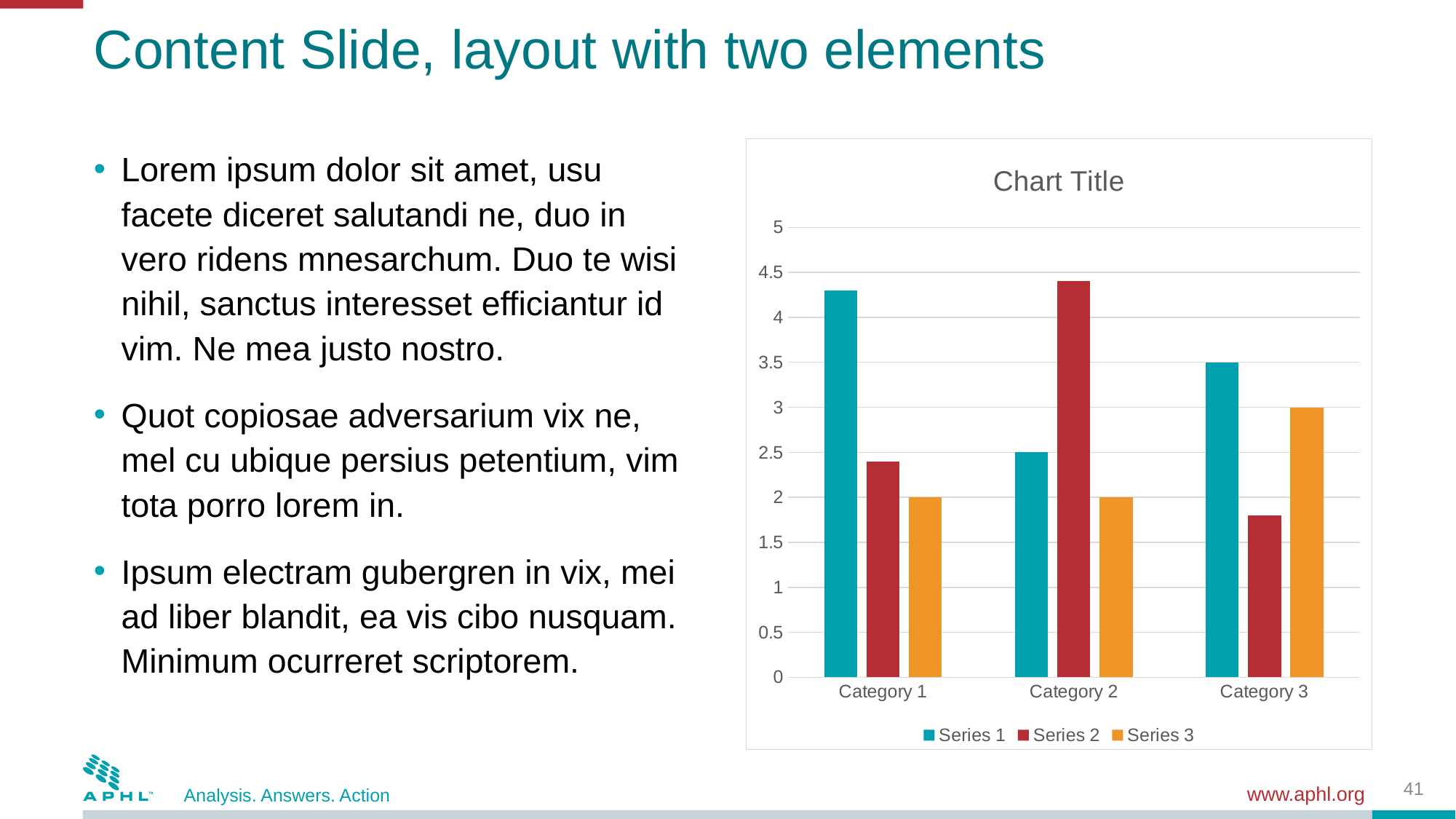

# Content Slide, layout with two elements
Lorem ipsum dolor sit amet, usu facete diceret salutandi ne, duo in vero ridens mnesarchum. Duo te wisi nihil, sanctus interesset efficiantur id vim. Ne mea justo nostro.
Quot copiosae adversarium vix ne, mel cu ubique persius petentium, vim tota porro lorem in.
Ipsum electram gubergren in vix, mei ad liber blandit, ea vis cibo nusquam. Minimum ocurreret scriptorem.

### Chart:

| Category | Series 1 | Series 2 | Series 3 |
|---|---|---|---|
| Category 1 | 4.3 | 2.4 | 2.0 |
| Category 2 | 2.5 | 4.4 | 2.0 |
| Category 3 | 3.5 | 1.8 | 3.0 |
41